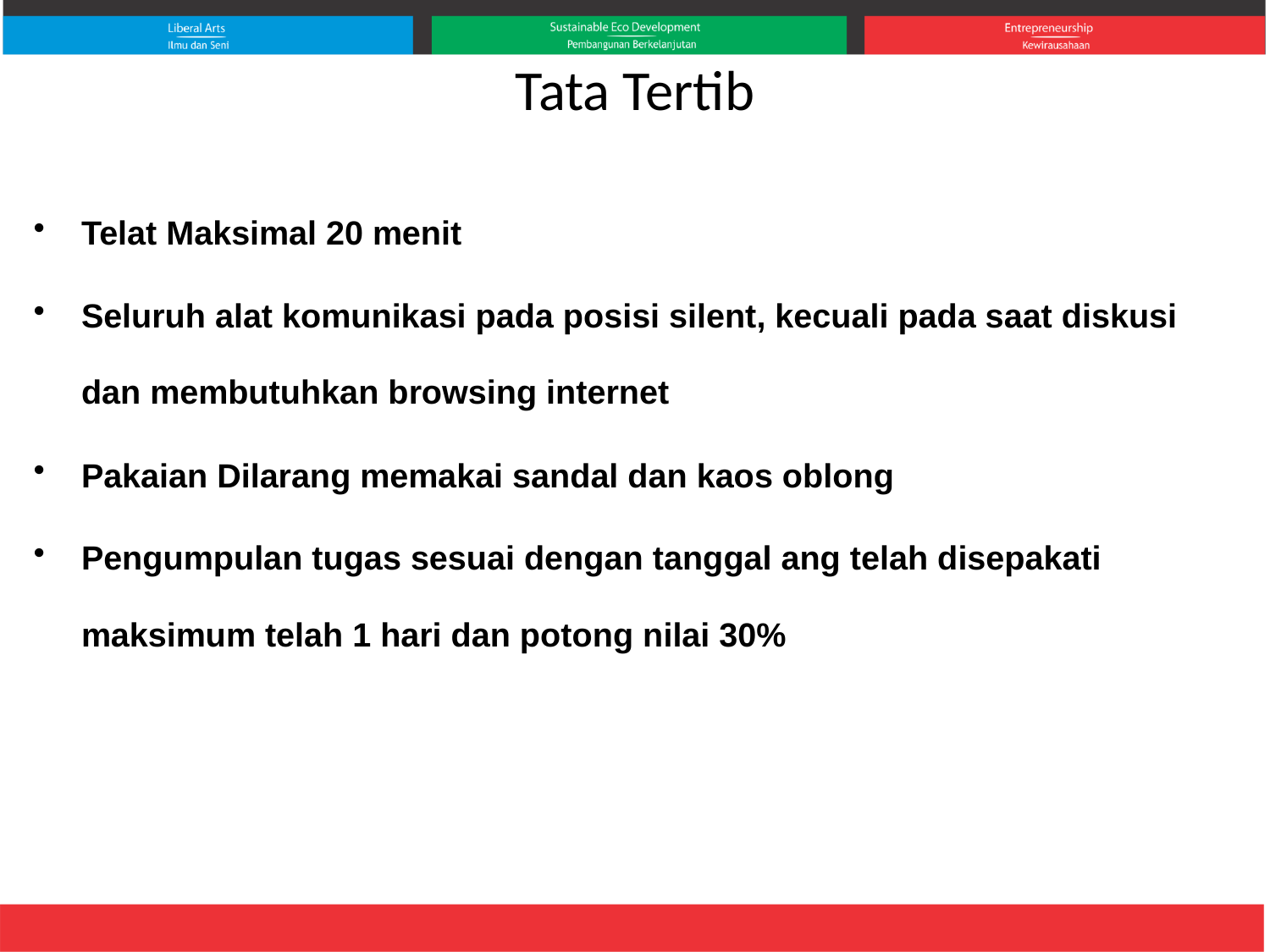

# Tata Tertib
Telat Maksimal 20 menit
Seluruh alat komunikasi pada posisi silent, kecuali pada saat diskusi dan membutuhkan browsing internet
Pakaian Dilarang memakai sandal dan kaos oblong
Pengumpulan tugas sesuai dengan tanggal ang telah disepakati maksimum telah 1 hari dan potong nilai 30%